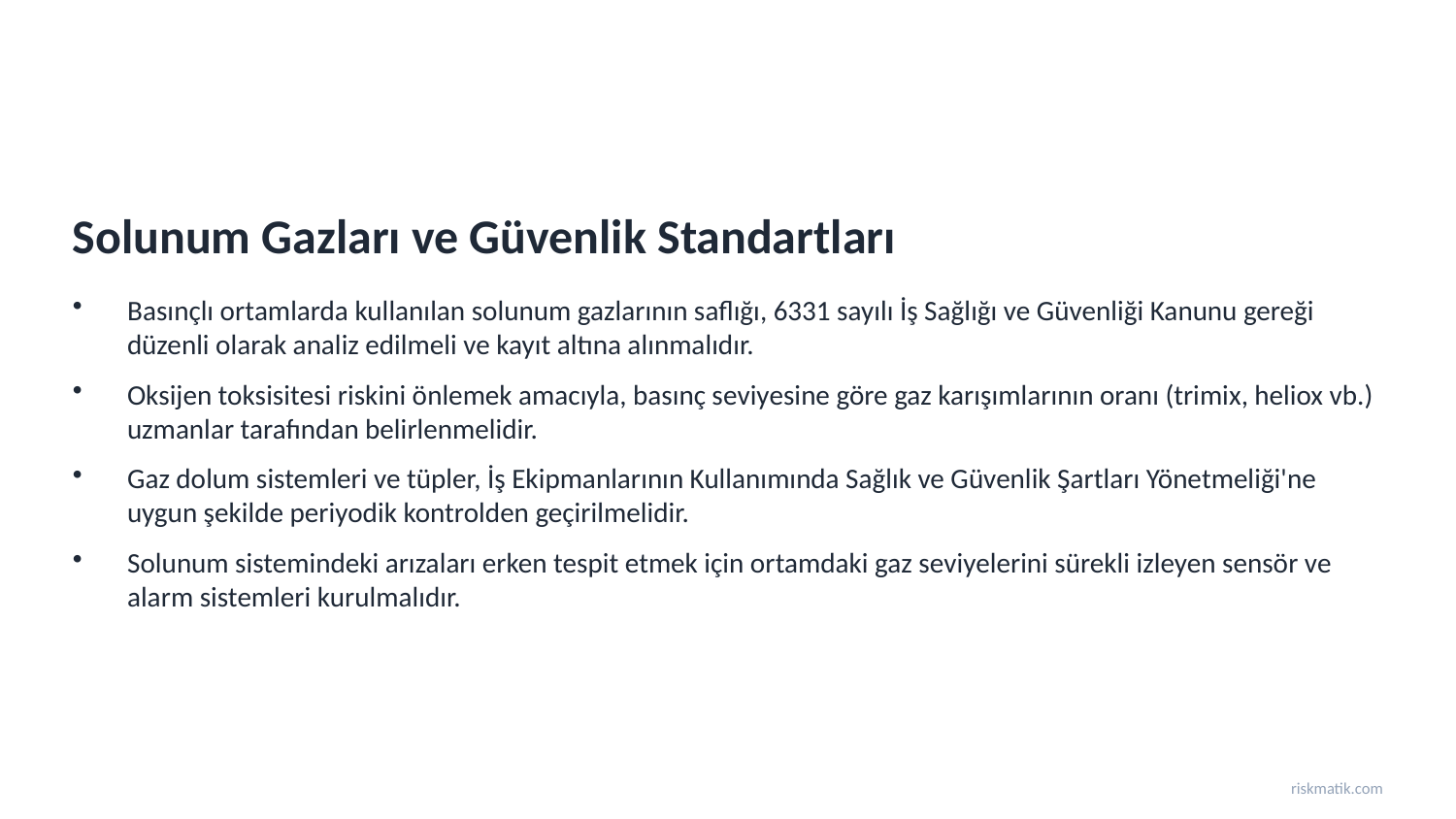

Solunum Gazları ve Güvenlik Standartları
Basınçlı ortamlarda kullanılan solunum gazlarının saflığı, 6331 sayılı İş Sağlığı ve Güvenliği Kanunu gereği düzenli olarak analiz edilmeli ve kayıt altına alınmalıdır.
Oksijen toksisitesi riskini önlemek amacıyla, basınç seviyesine göre gaz karışımlarının oranı (trimix, heliox vb.) uzmanlar tarafından belirlenmelidir.
Gaz dolum sistemleri ve tüpler, İş Ekipmanlarının Kullanımında Sağlık ve Güvenlik Şartları Yönetmeliği'ne uygun şekilde periyodik kontrolden geçirilmelidir.
Solunum sistemindeki arızaları erken tespit etmek için ortamdaki gaz seviyelerini sürekli izleyen sensör ve alarm sistemleri kurulmalıdır.
riskmatik.com